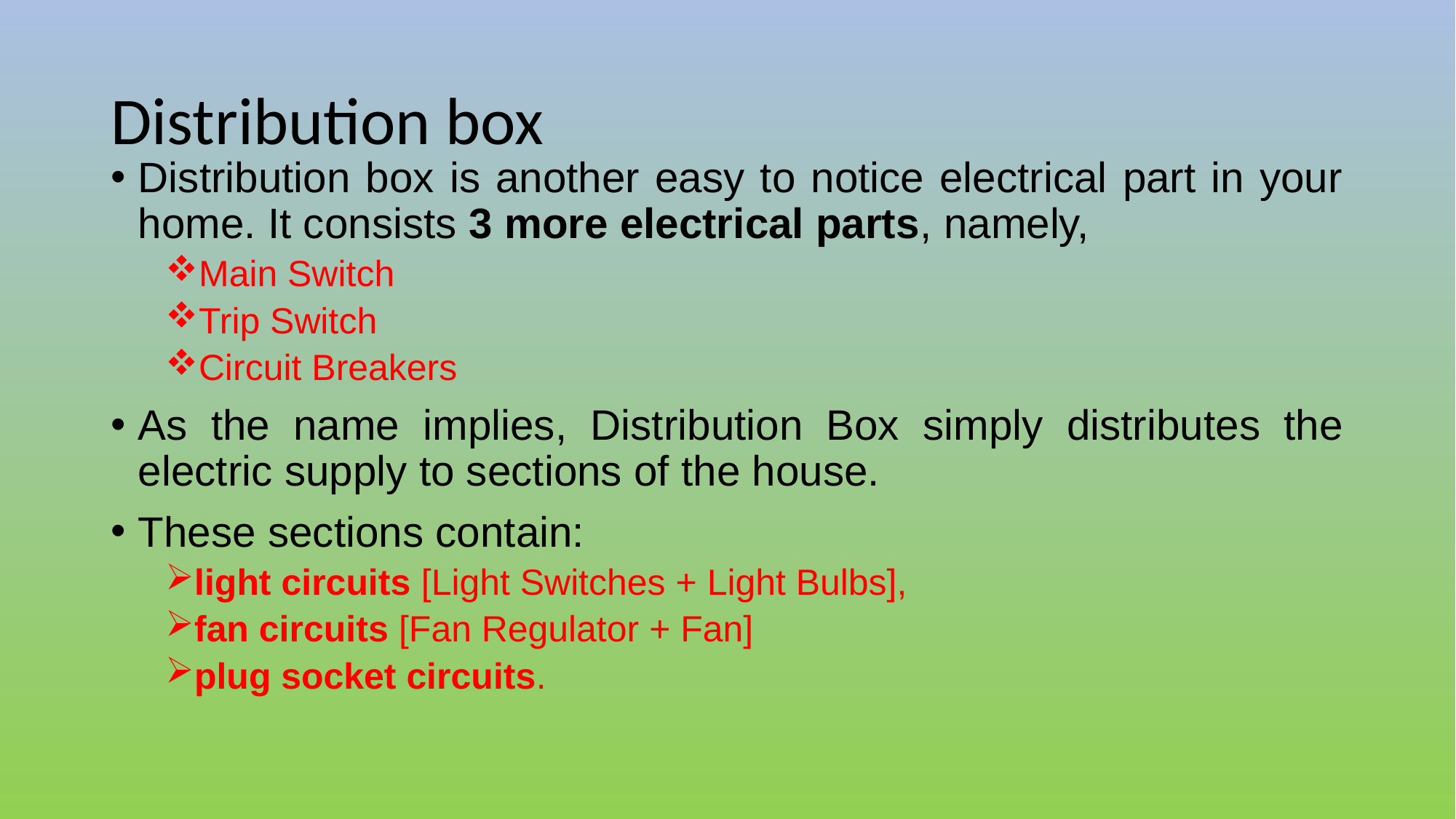

# Distribution box
Distribution box is another easy to notice electrical part in your home. It consists 3 more electrical parts, namely,
Main Switch
Trip Switch
Circuit Breakers
As the name implies, Distribution Box simply distributes the electric supply to sections of the house.
These sections contain:
light circuits [Light Switches + Light Bulbs],
fan circuits [Fan Regulator + Fan]
plug socket circuits.